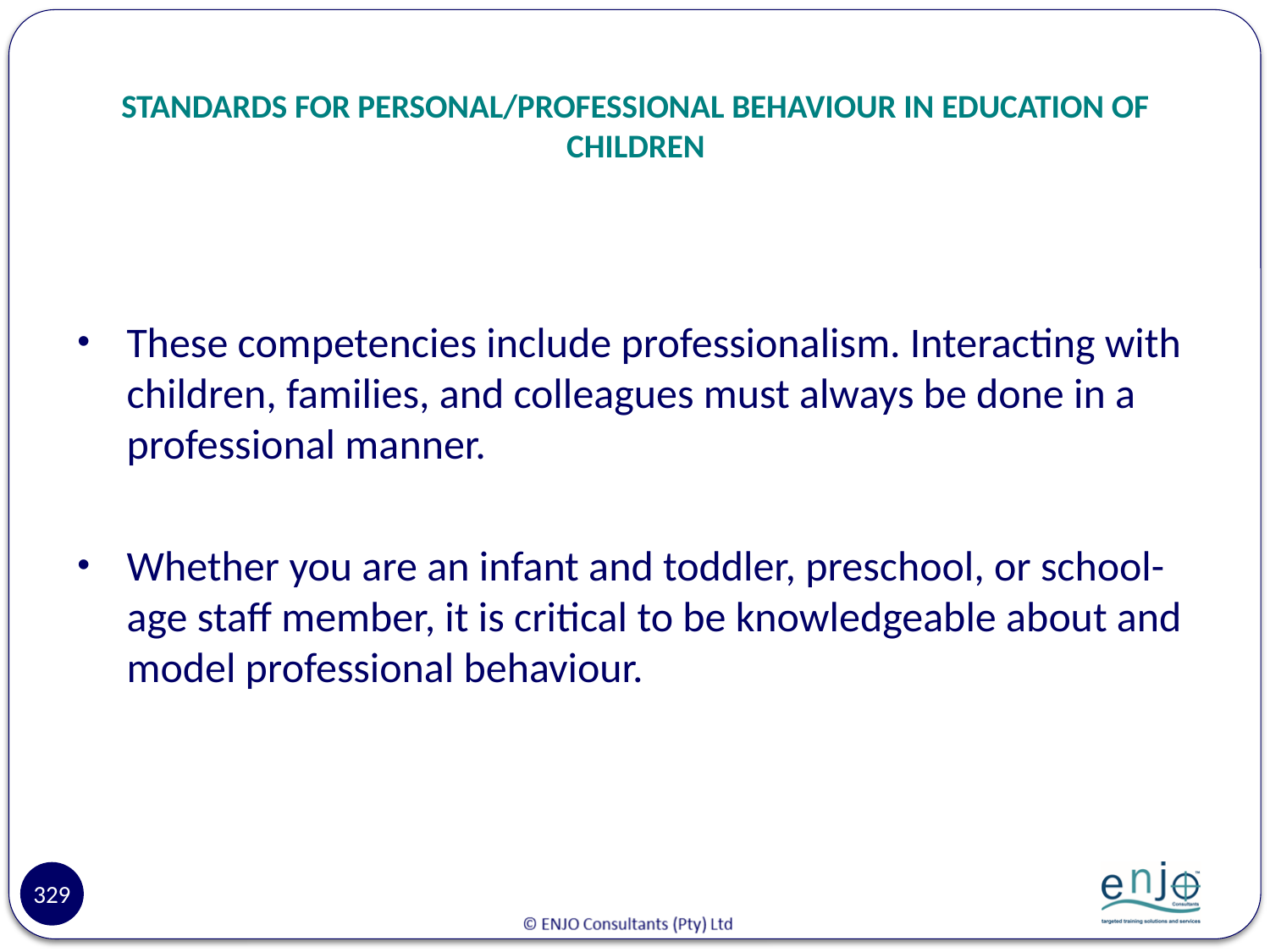

# STANDARDS FOR PERSONAL/PROFESSIONAL BEHAVIOUR IN EDUCATION OF CHILDREN
These competencies include professionalism. Interacting with children, families, and colleagues must always be done in a professional manner.

Whether you are an infant and toddler, preschool, or school-age staff member, it is critical to be knowledgeable about and model professional behaviour.

329